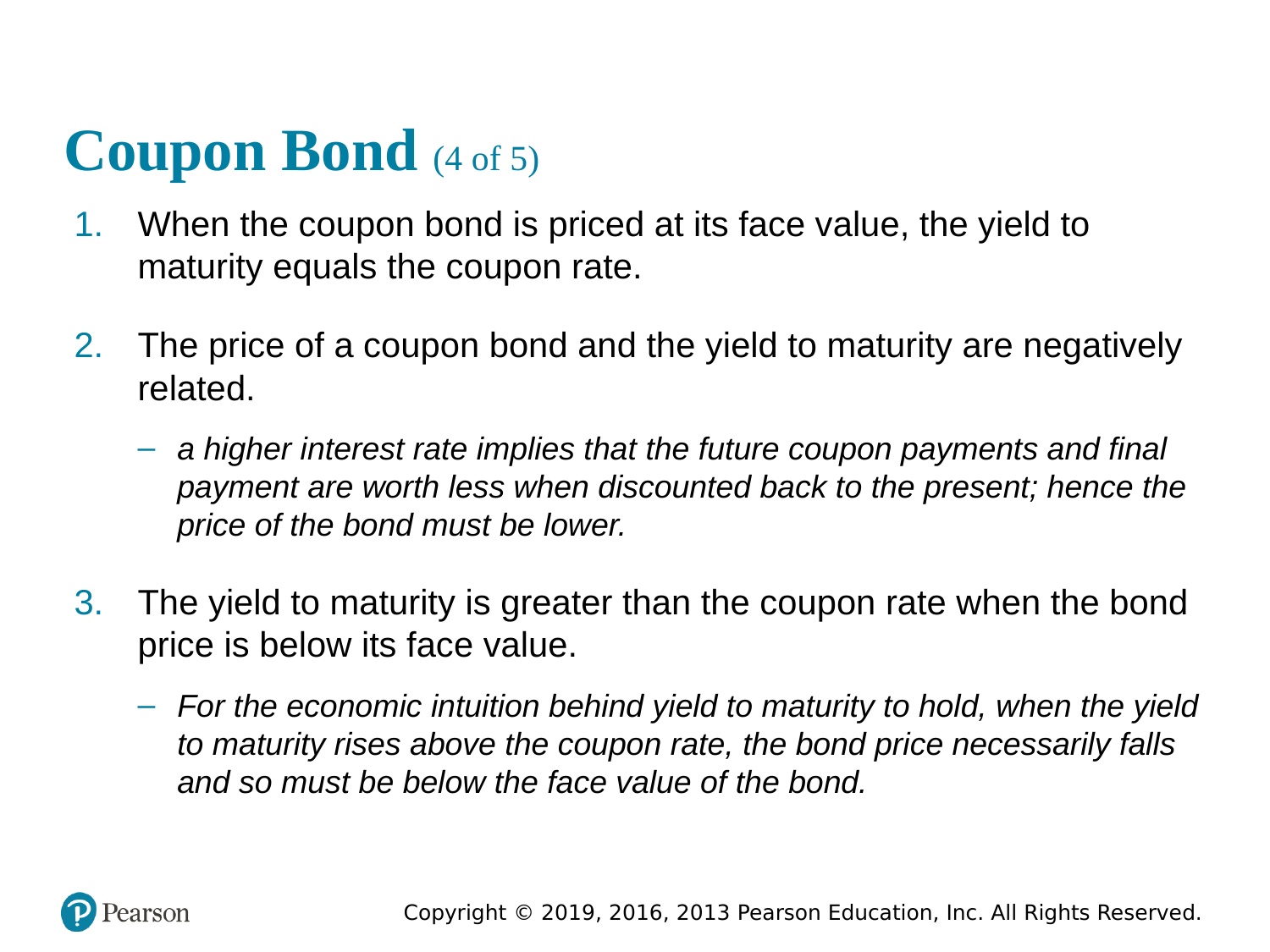

# Coupon Bond (4 of 5)
When the coupon bond is priced at its face value, the yield to maturity equals the coupon rate.
The price of a coupon bond and the yield to maturity are negatively related.
a higher interest rate implies that the future coupon payments and final payment are worth less when discounted back to the present; hence the price of the bond must be lower.
The yield to maturity is greater than the coupon rate when the bond price is below its face value.
For the economic intuition behind yield to maturity to hold, when the yield to maturity rises above the coupon rate, the bond price necessarily falls and so must be below the face value of the bond.